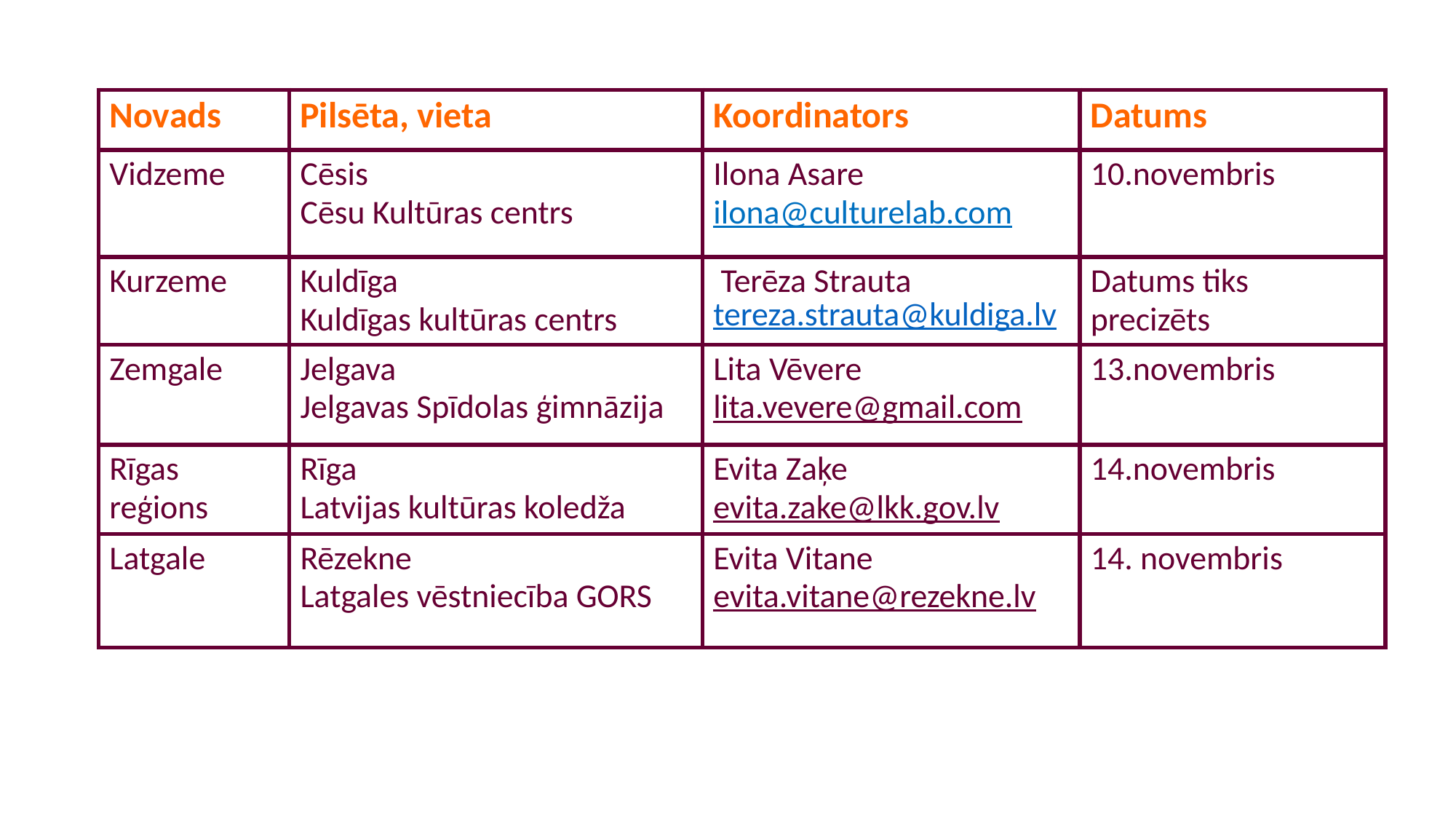

| Novads | Pilsēta, vieta | Koordinators | Datums |
| --- | --- | --- | --- |
| Vidzeme | Cēsis Cēsu Kultūras centrs | Ilona Asare ilona@culturelab.com | 10.novembris |
| Kurzeme | Kuldīga Kuldīgas kultūras centrs | Terēza Strauta tereza.strauta@kuldiga.lv | Datums tiks precizēts |
| Zemgale | Jelgava Jelgavas Spīdolas ģimnāzija | Lita Vēvere lita.vevere@gmail.com | 13.novembris |
| Rīgas reģions | Rīga Latvijas kultūras koledža | Evita Zaķe evita.zake@lkk.gov.lv | 14.novembris |
| Latgale | Rēzekne Latgales vēstniecība GORS | Evita Vitane evita.vitane@rezekne.lv | 14. novembris |